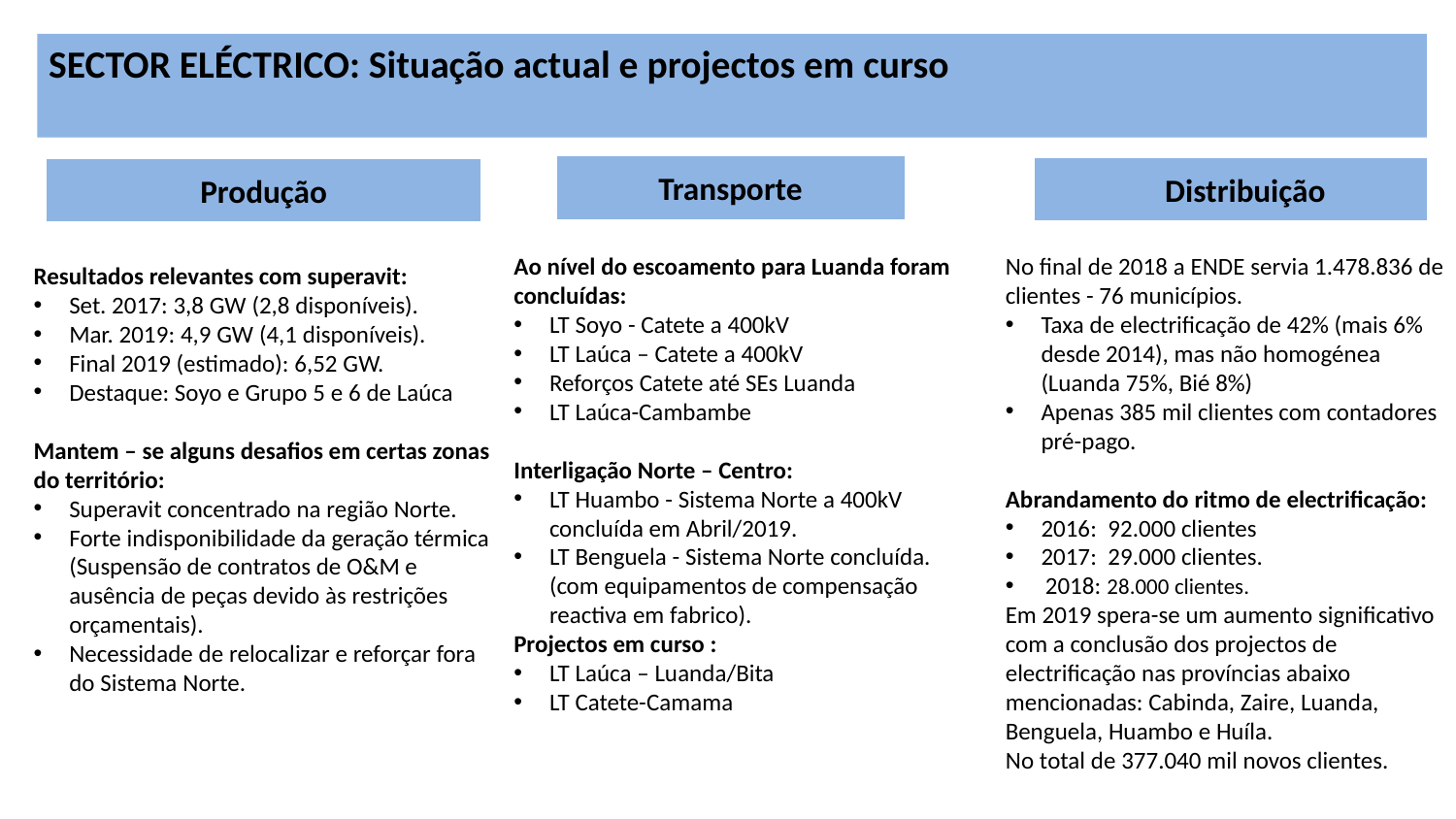

Prioridades
SECTOR ELÉCTRICO: Situação actual e projectos em curso

Transporte

    Distribuição

Produção
Ao nível do escoamento para Luanda foram concluídas:
LT Soyo - Catete a 400kV
LT Laúca – Catete a 400kV
Reforços Catete até SEs Luanda
LT Laúca-Cambambe

Interligação Norte – Centro:
LT Huambo - Sistema Norte a 400kV concluída em Abril/2019.
LT Benguela - Sistema Norte concluída. (com equipamentos de compensação reactiva em fabrico).
Projectos em curso :
LT Laúca – Luanda/Bita
LT Catete-Camama
No final de 2018 a ENDE servia 1.478.836 de clientes - 76 municípios.
Taxa de electrificação de 42% (mais 6% desde 2014), mas não homogénea (Luanda 75%, Bié 8%)
Apenas 385 mil clientes com contadores pré-pago.

Abrandamento do ritmo de electrificação:
2016:  92.000 clientes
2017:  29.000 clientes.
2018: 28.000 clientes.
Em 2019 spera-se um aumento significativo com a conclusão dos projectos de electrificação nas províncias abaixo mencionadas: Cabinda, Zaire, Luanda, Benguela, Huambo e Huíla.
No total de 377.040 mil novos clientes.

Resultados relevantes com superavit:
Set. 2017: 3,8 GW (2,8 disponíveis).
Mar. 2019: 4,9 GW (4,1 disponíveis).
Final 2019 (estimado): 6,52 GW.
Destaque: Soyo e Grupo 5 e 6 de Laúca

Mantem – se alguns desafios em certas zonas do território:
Superavit concentrado na região Norte.
Forte indisponibilidade da geração térmica (Suspensão de contratos de O&M e ausência de peças devido às restrições orçamentais).
Necessidade de relocalizar e reforçar fora do Sistema Norte.